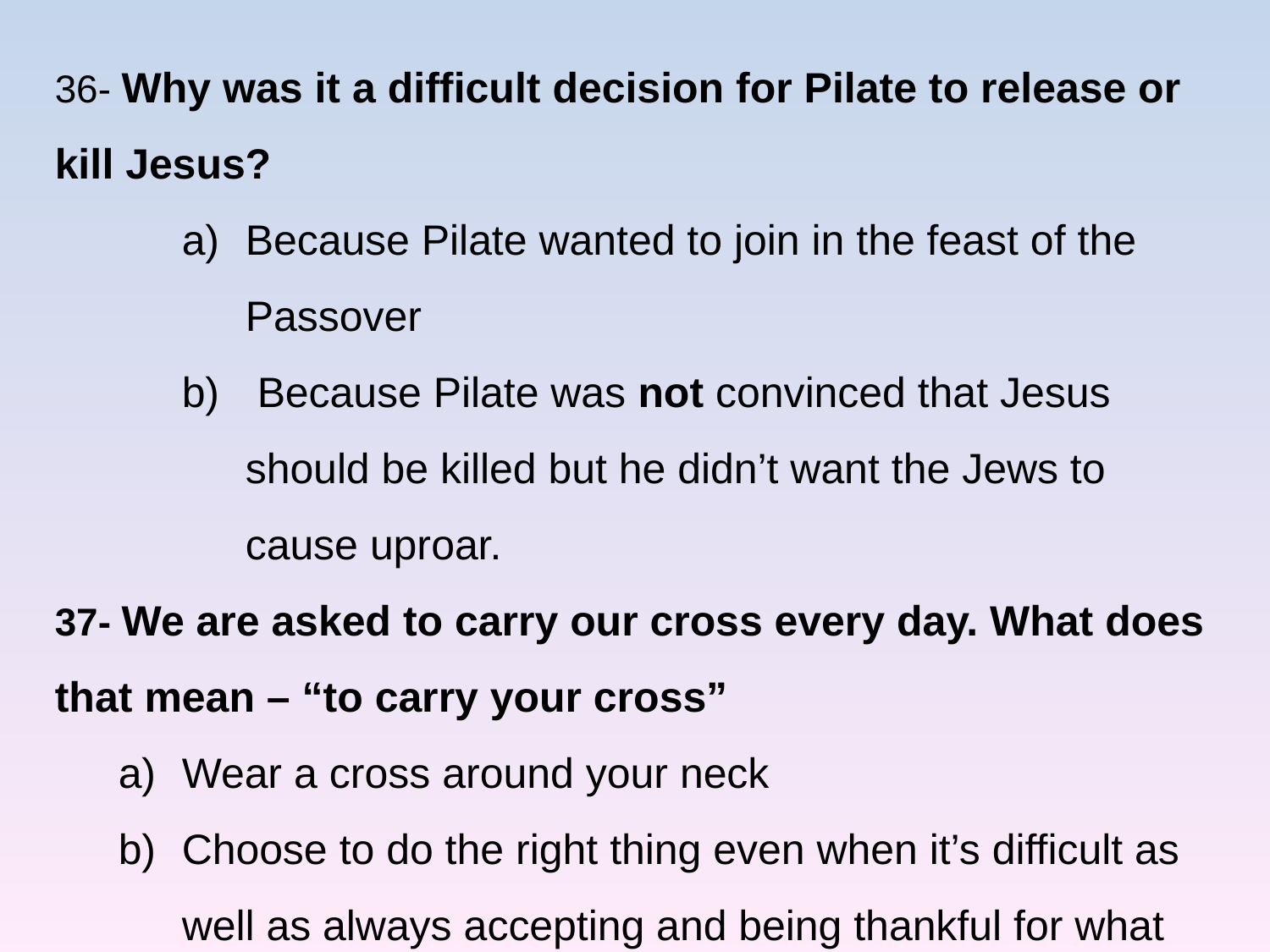

36- Why was it a difficult decision for Pilate to release or kill Jesus?
Because Pilate wanted to join in the feast of the Passover
 Because Pilate was not convinced that Jesus should be killed but he didn’t want the Jews to cause uproar.
37- We are asked to carry our cross every day. What does that mean – “to carry your cross”
Wear a cross around your neck
Choose to do the right thing even when it’s difficult as well as always accepting and being thankful for what God gives us